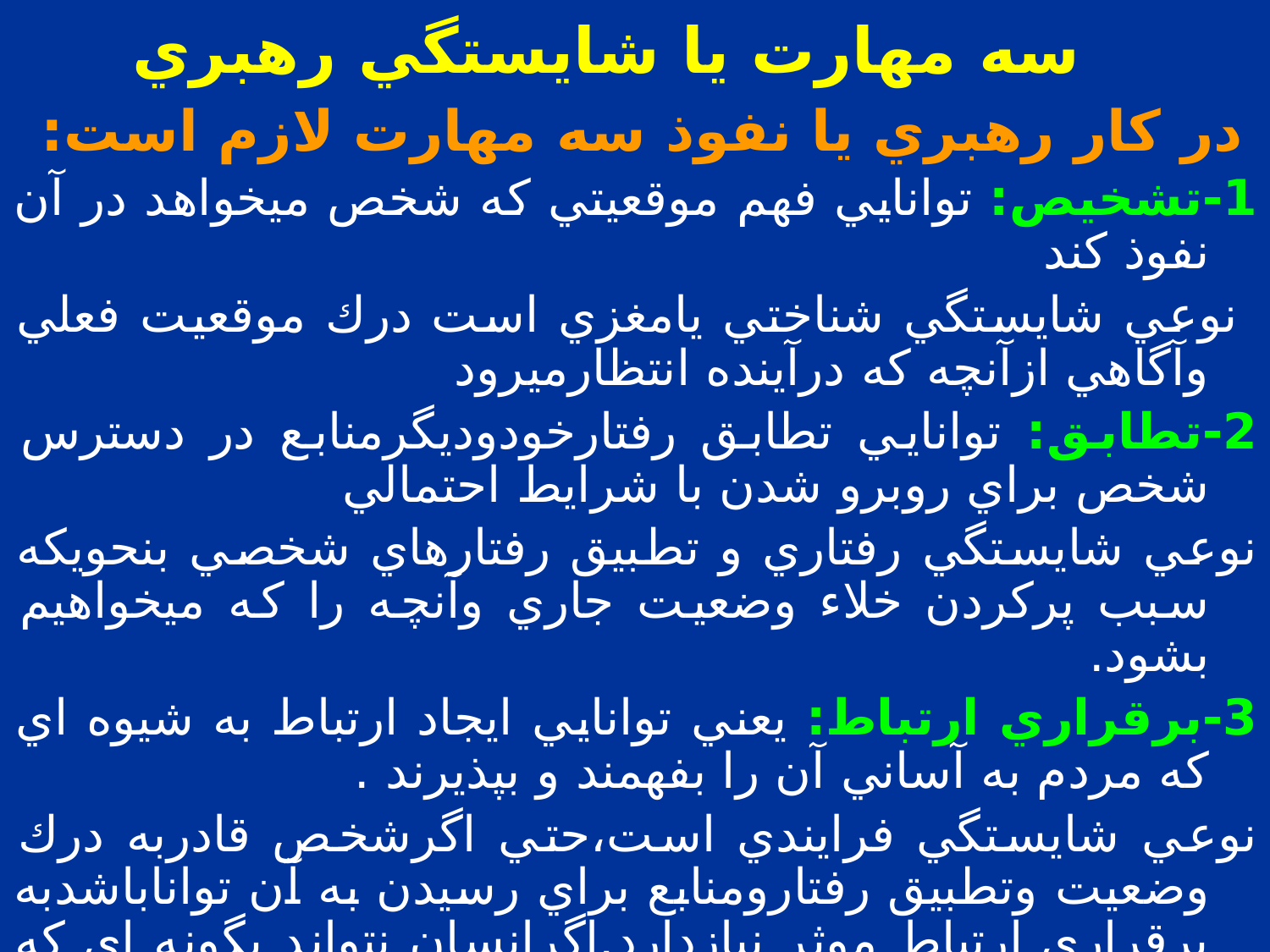

# سه مهارت يا شايستگي رهبري
 در كار رهبري يا نفوذ سه مهارت لازم است:
1-تشخيص: توانايي فهم موقعيتي كه شخص ميخواهد در آن نفوذ كند
 نوعي شايستگي شناختي يامغزي است درك موقعيت فعلي وآگاهي ازآنچه كه درآينده انتظارميرود
2-تطابق: توانايي تطابق رفتارخودوديگرمنابع در دسترس شخص براي روبرو شدن با شرايط احتمالي
نوعي شايستگي رفتاري و تطبيق رفتارهاي شخصي بنحويكه سبب پركردن خلاء وضعيت جاري وآنچه را كه ميخواهيم بشود.
3-برقراري ارتباط: يعني توانايي ايجاد ارتباط به شيوه اي كه مردم به آساني آن را بفهمند و بپذيرند .
نوعي شايستگي فرايندي است،حتي اگرشخص قادربه درك وضعيت وتطبيق رفتارومنابع براي رسيدن به آن تواناباشدبه برقراري ارتباط موثر نيازدارد.اگرانسان نتواند بگونه اي كه براي مردم قابل درك باشدارتباط برقراركند،كل فرايندازتاثيرموردنظراوبرخوردارنخواهد شد.